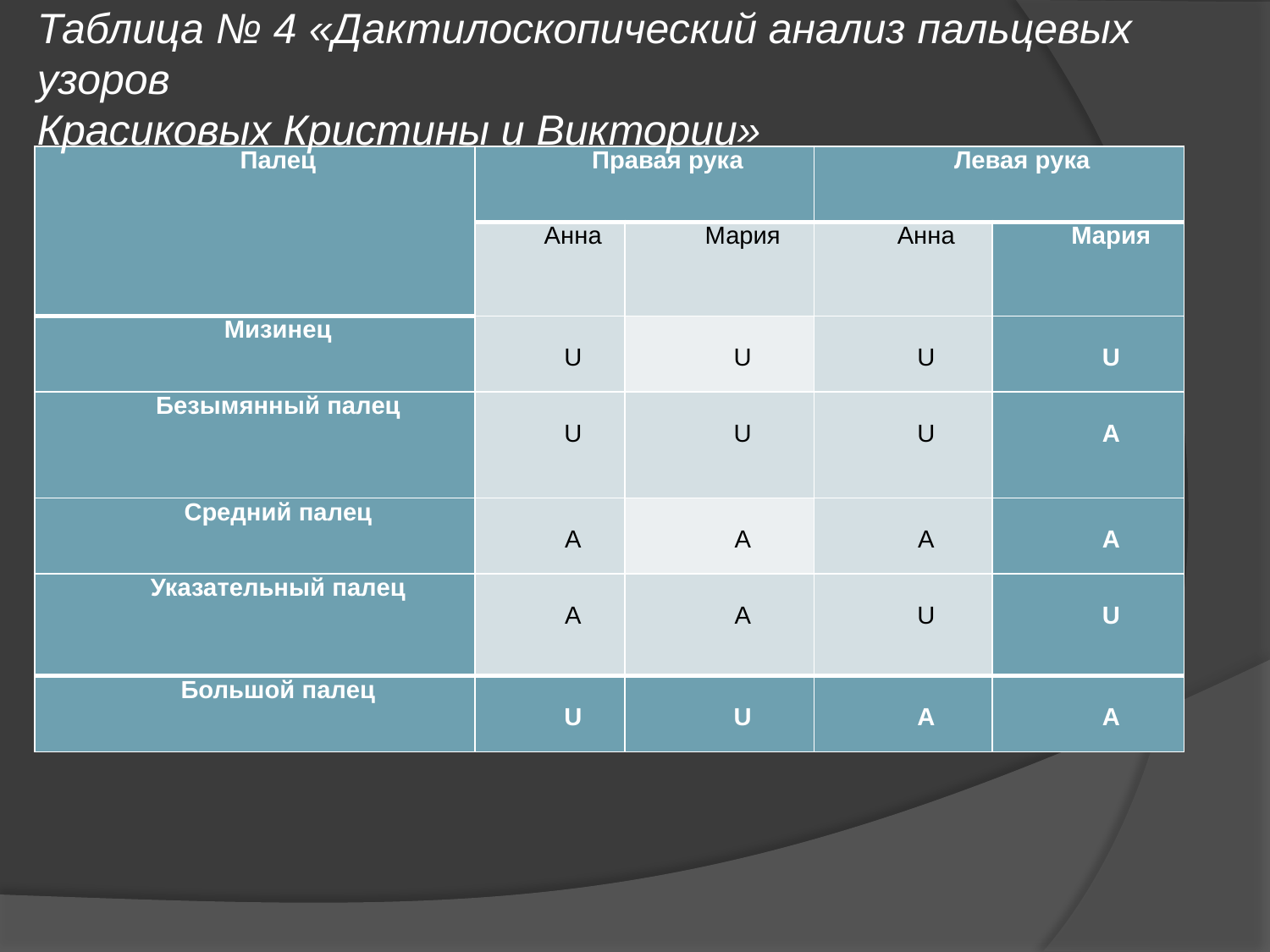

# Таблица № 4 «Дактилоскопический анализ пальцевых узоров Красиковых Кристины и Виктории»
| Палец | Правая рука |  | Левая рука |  |
| --- | --- | --- | --- | --- |
|  | Анна | Мария | Анна | Мария |
| Мизинец | U | U | U | U |
| Безымянный палец | U | U | U | А |
| Средний палец | А | А | А | А |
| Указательный палец | А | А | U | U |
| Большой палец | U | U | А | А |